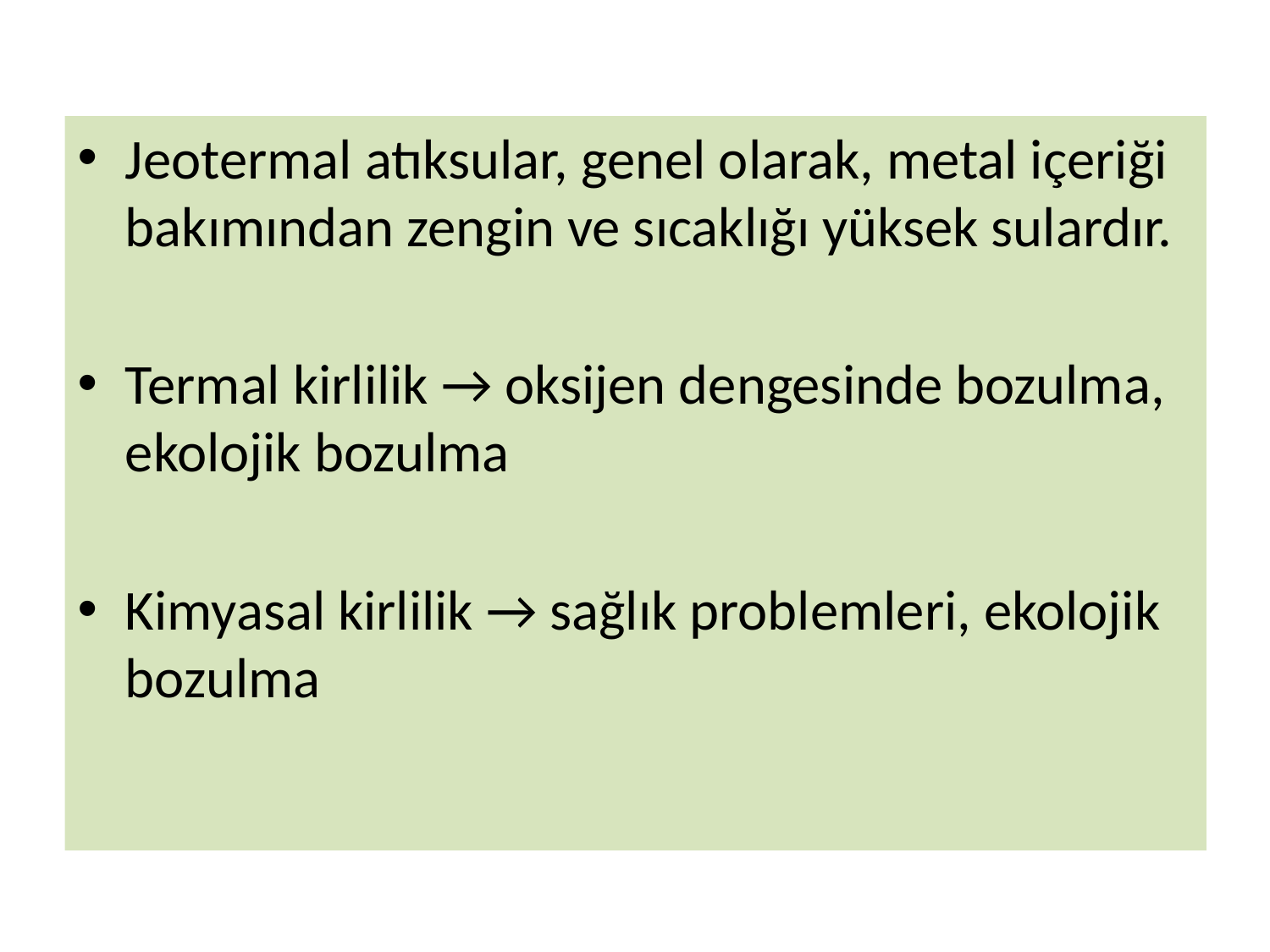

Jeotermal atıksular, genel olarak, metal içeriği bakımından zengin ve sıcaklığı yüksek sulardır.

Termal kirlilik → oksijen dengesinde bozulma, ekolojik bozulma

Kimyasal kirlilik → sağlık problemleri, ekolojik bozulma